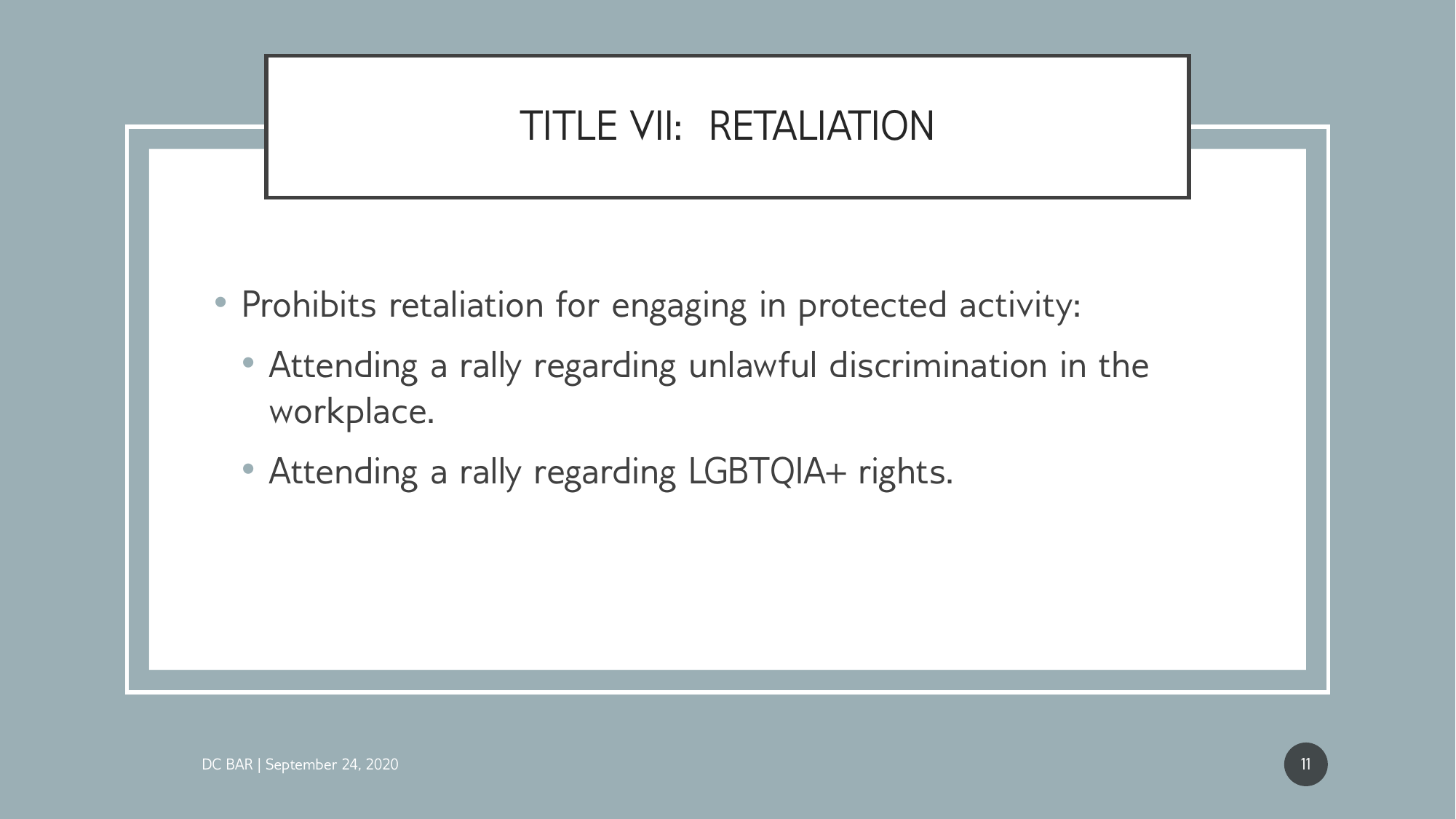

# TITLE VII:  RETALIATION

Prohibits retaliation for engaging in protected activity:
Attending a rally regarding unlawful discrimination in the workplace.
Attending a rally regarding LGBTQIA+ rights.
11
DC BAR | September 24, 2020